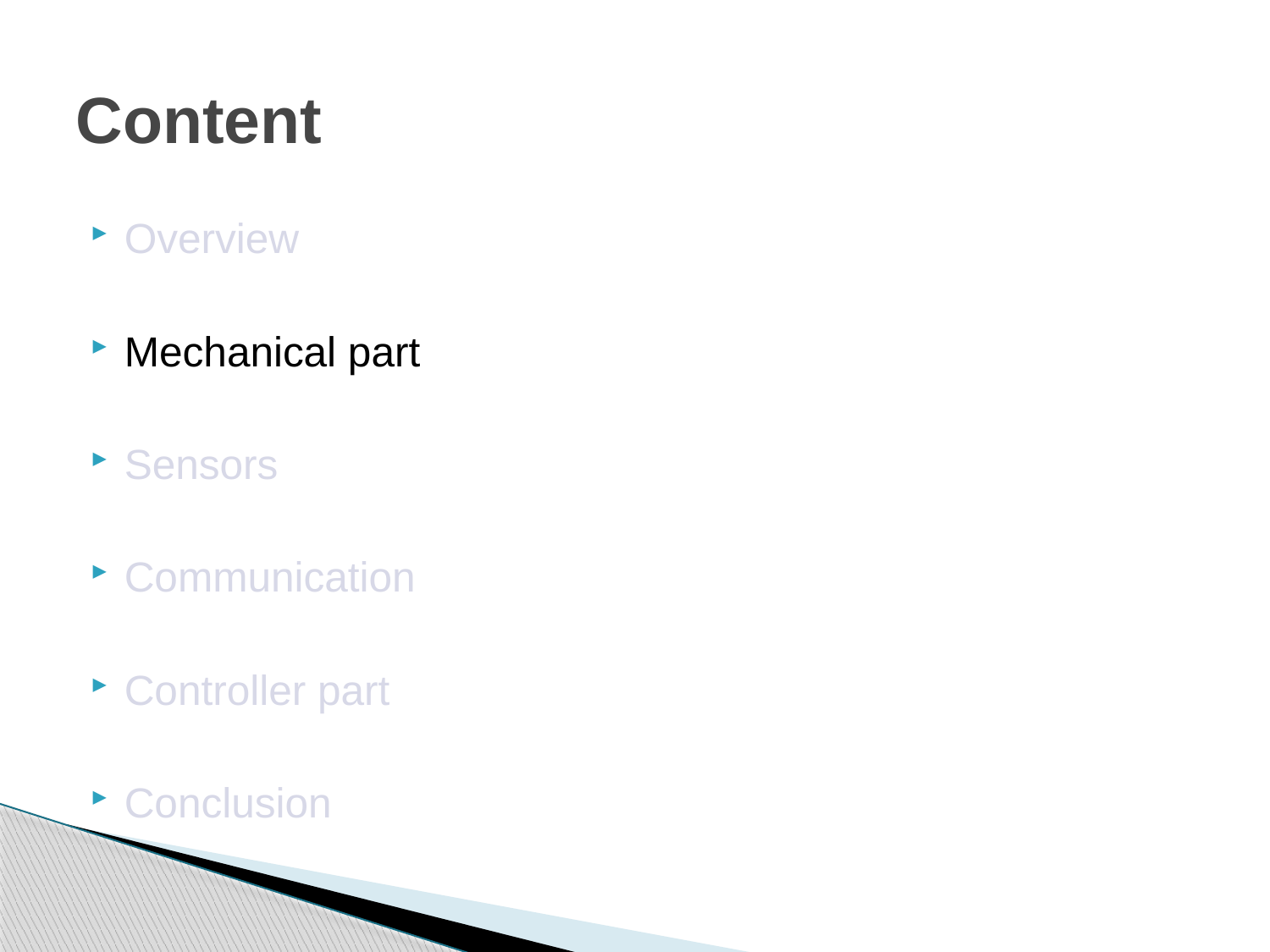

# Content
Overview

Mechanical part

Sensors

Communication

Controller part

Conclusion